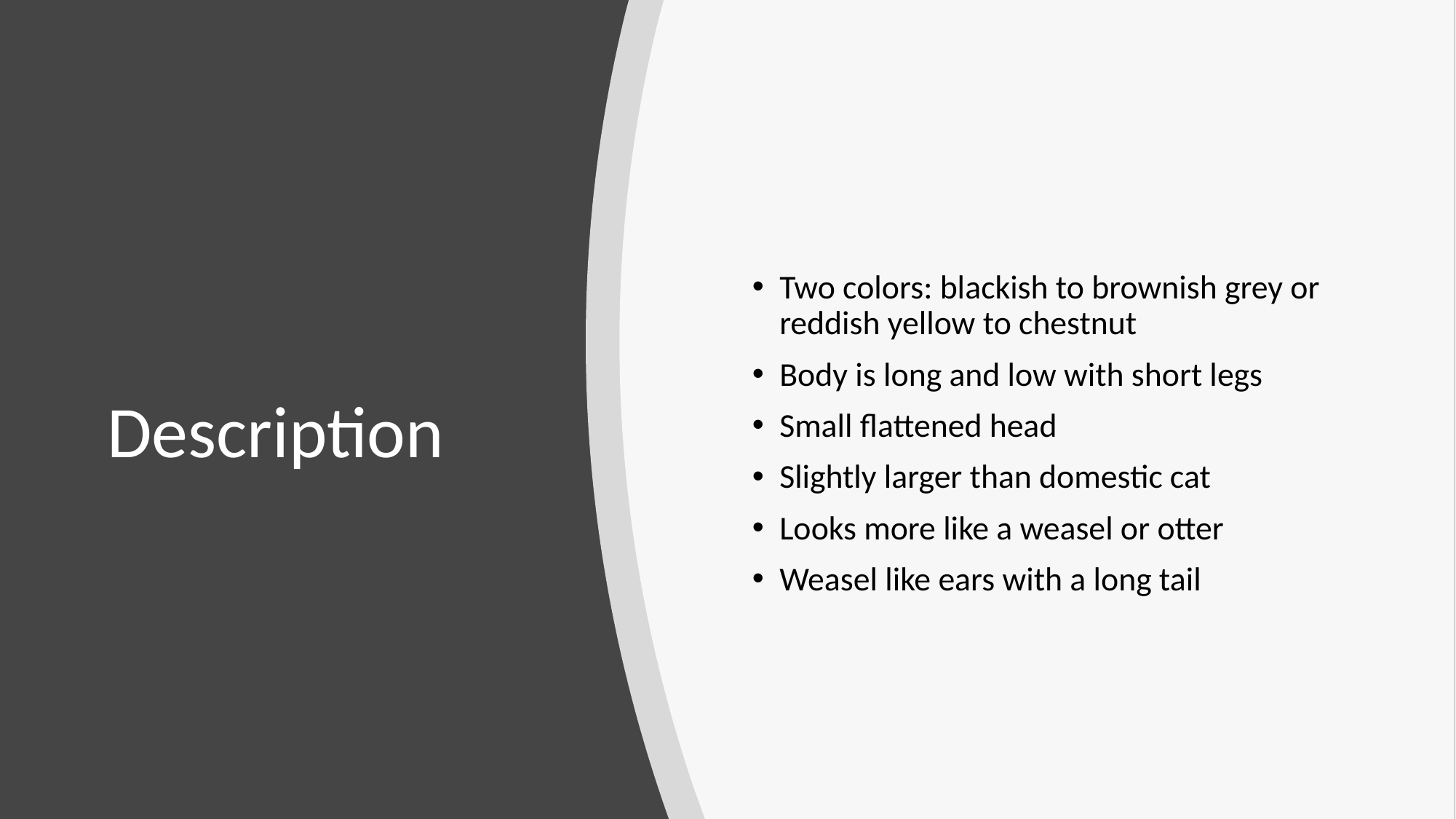

Two colors: blackish to brownish grey or reddish yellow to chestnut
Body is long and low with short legs
Small flattened head
Slightly larger than domestic cat
Looks more like a weasel or otter
Weasel like ears with a long tail
# Description